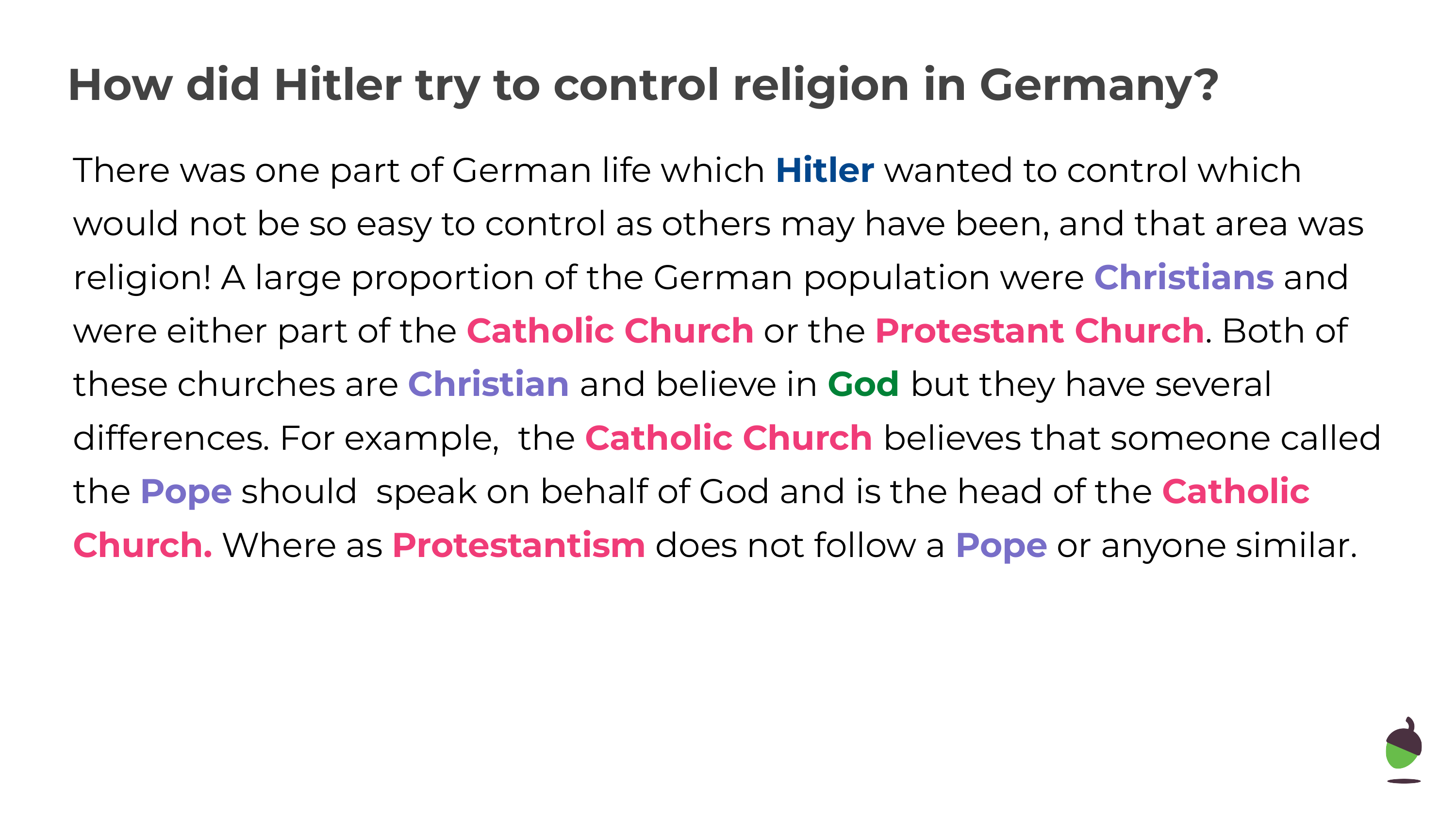

# How did Hitler try to control religion in Germany?

There was one part of German life which Hitler wanted to control which would not be so easy to control as others may have been, and that area was religion! A large proportion of the German population were Christians and were either part of the Catholic Church or the Protestant Church. Both of these churches are Christian and believe in God but they have several differences. For example,  the Catholic Church believes that someone called the Pope should  speak on behalf of God and is the head of the Catholic Church. Where as Protestantism does not follow a Pope or anyone similar.